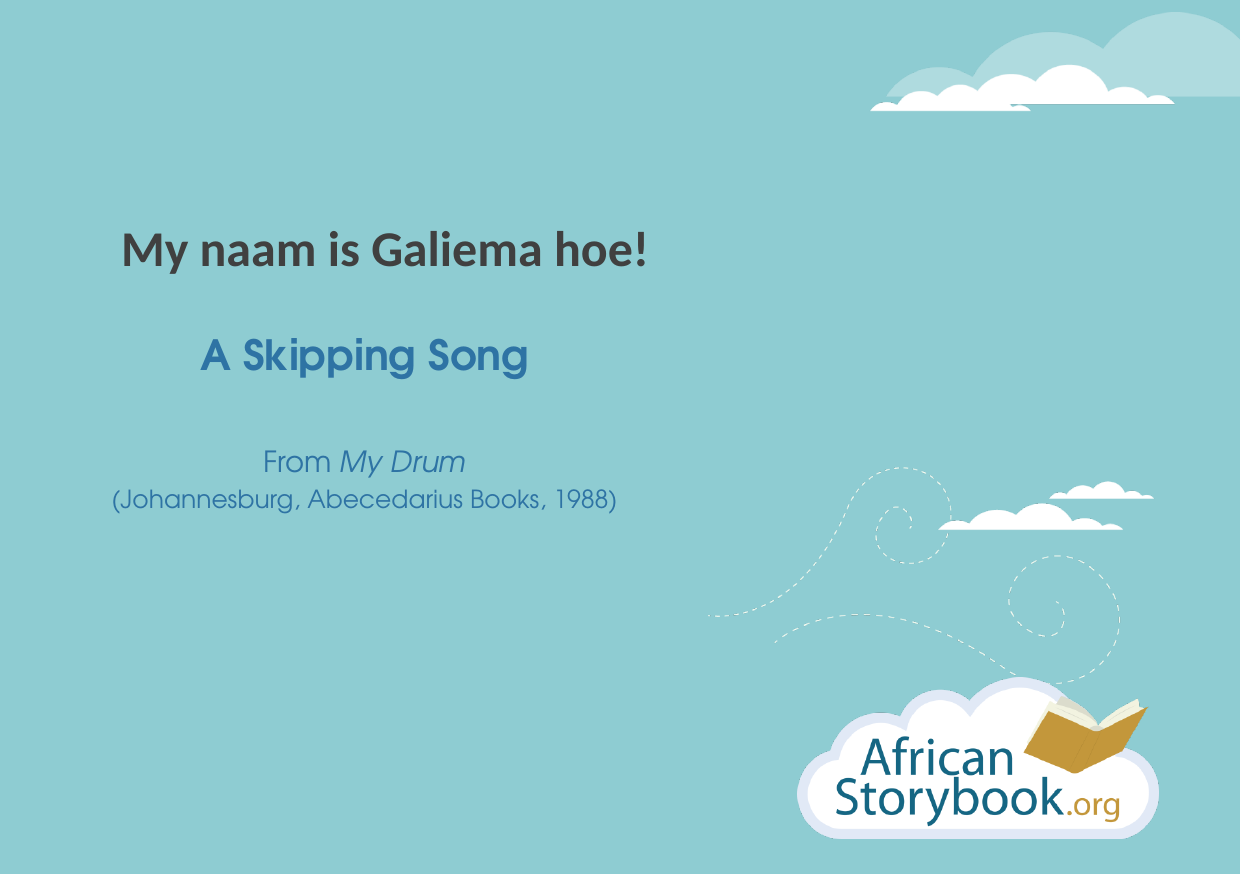

# My naam is Galiema hoe!
A Skipping Song

From My Drum
(Johannesburg, Abecedarius Books, 1988)